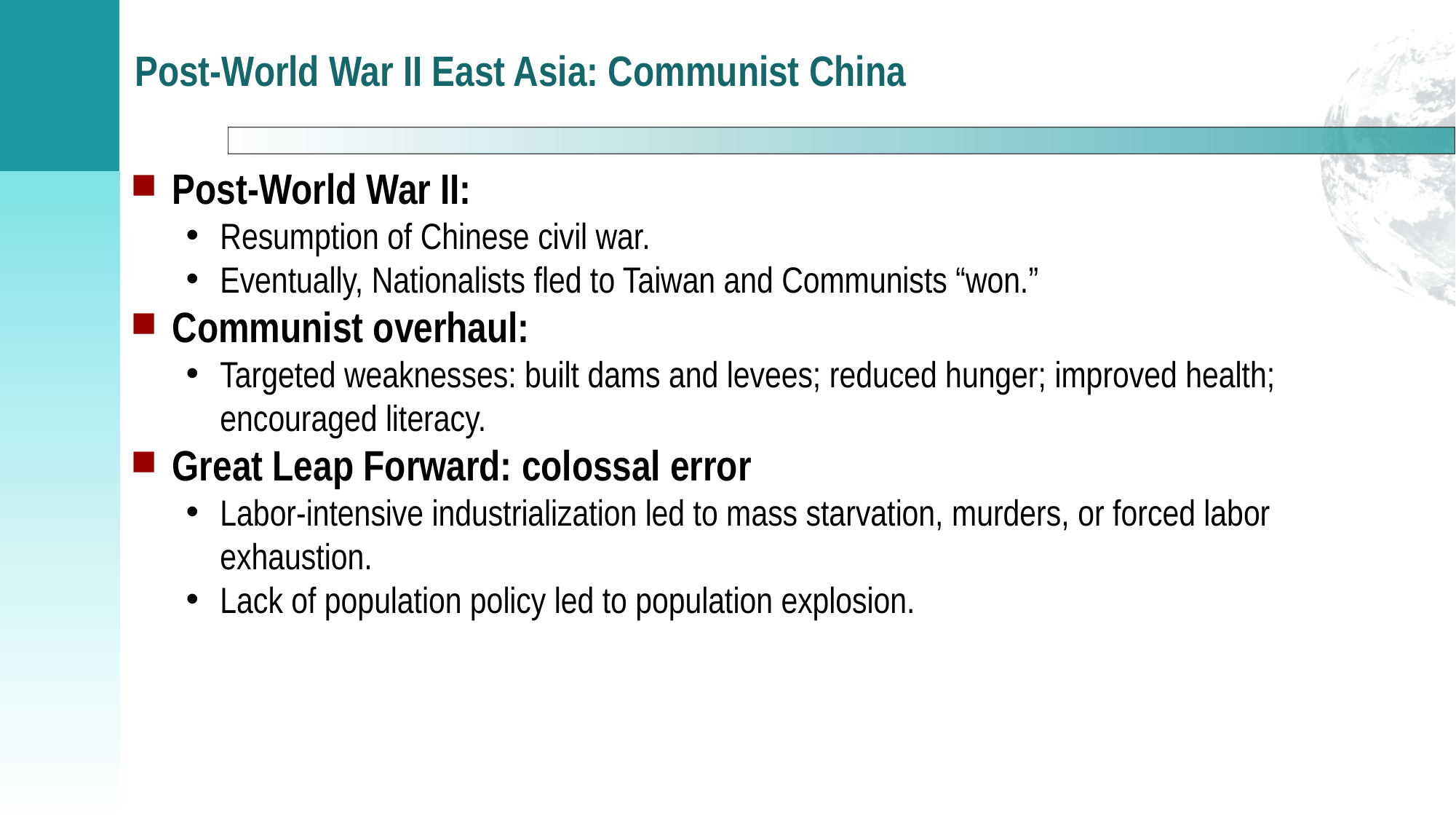

# Post-World War II East Asia: Communist China
Post-World War II:
Resumption of Chinese civil war.
Eventually, Nationalists fled to Taiwan and Communists “won.”
Communist overhaul:
Targeted weaknesses: built dams and levees; reduced hunger; improved health; encouraged literacy.
Great Leap Forward: colossal error
Labor-intensive industrialization led to mass starvation, murders, or forced labor exhaustion.
Lack of population policy led to population explosion.